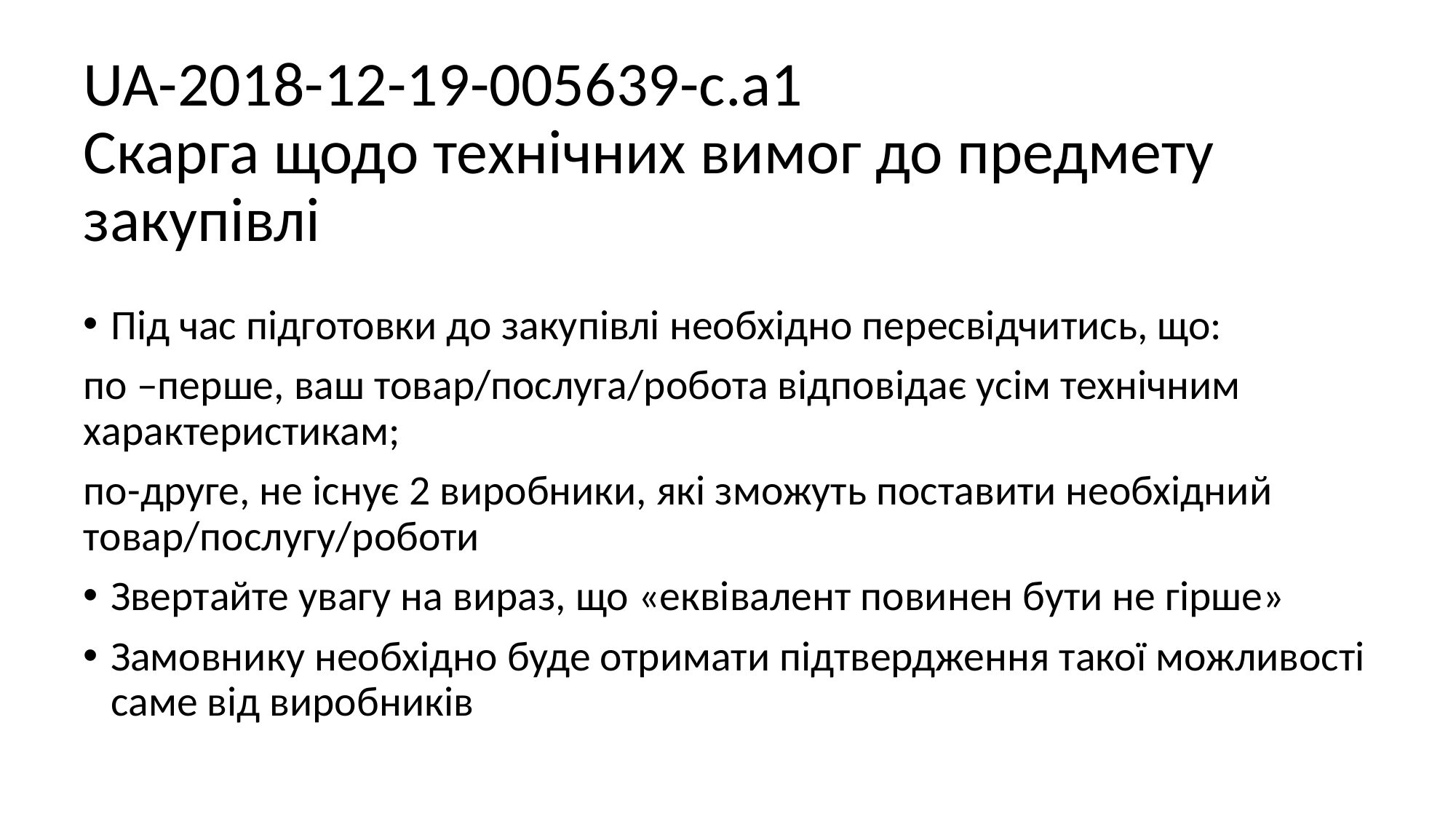

# UA-2018-12-19-005639-c.a1 Скарга щодо технічних вимог до предмету закупівлі
Під час підготовки до закупівлі необхідно пересвідчитись, що:
по –перше, ваш товар/послуга/робота відповідає усім технічним характеристикам;
по-друге, не існує 2 виробники, які зможуть поставити необхідний товар/послугу/роботи
Звертайте увагу на вираз, що «еквівалент повинен бути не гірше»
Замовнику необхідно буде отримати підтвердження такої можливості саме від виробників